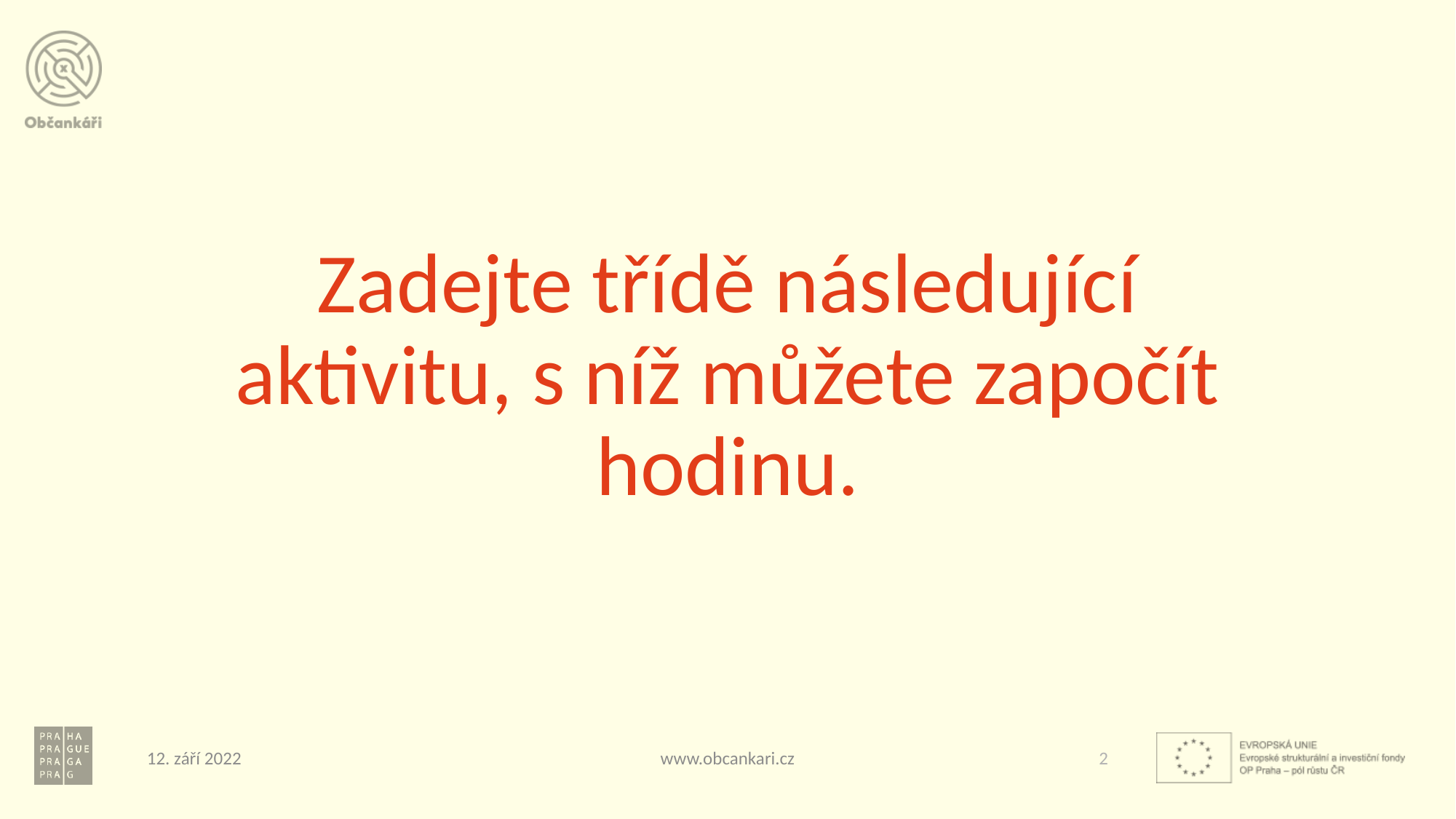

# Zadejte třídě následující aktivitu, s níž můžete započít hodinu.
12. září 2022
www.obcankari.cz
2